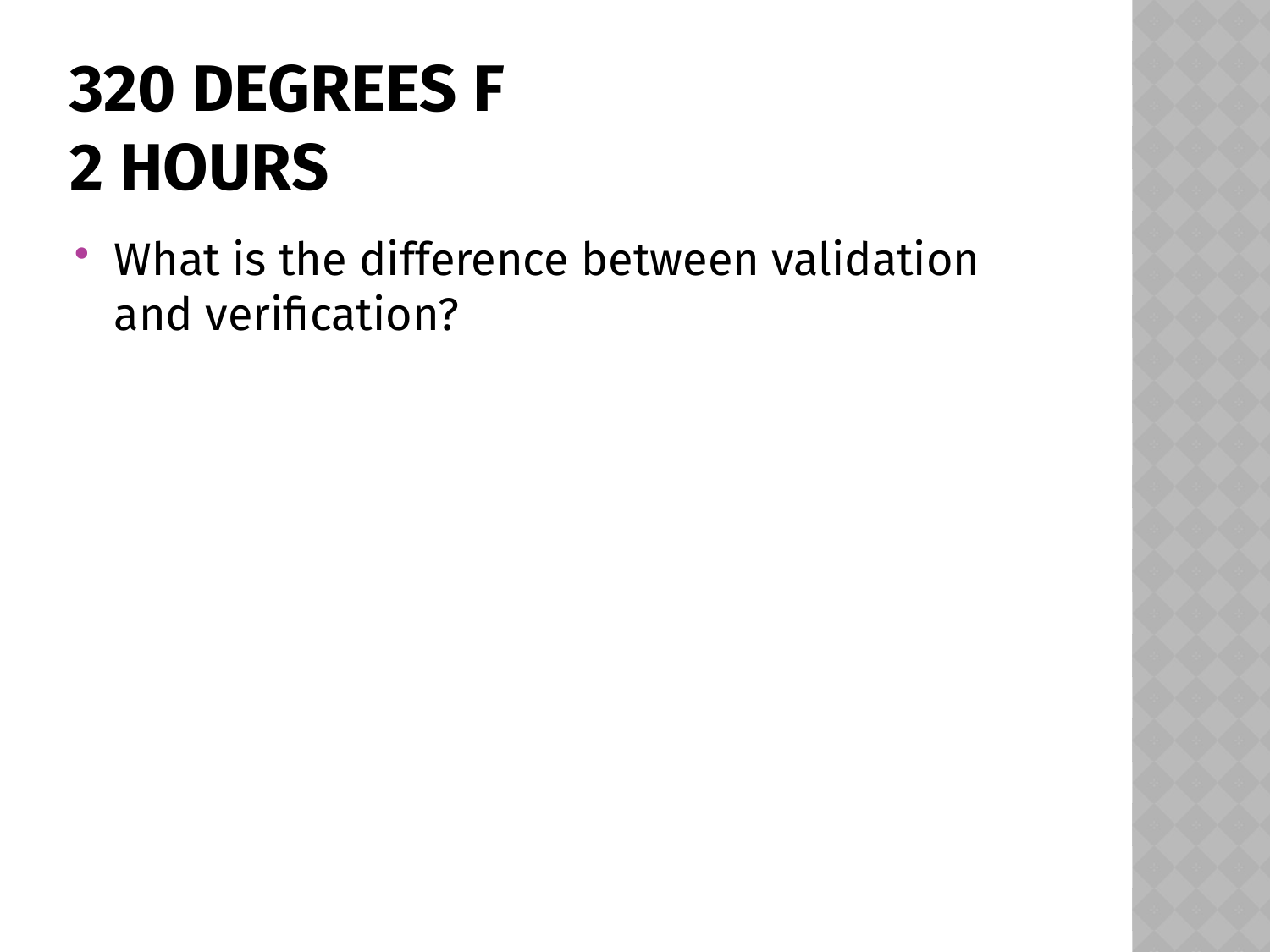

# 320 Degrees F 2 hours
What is the difference between validation and verification?